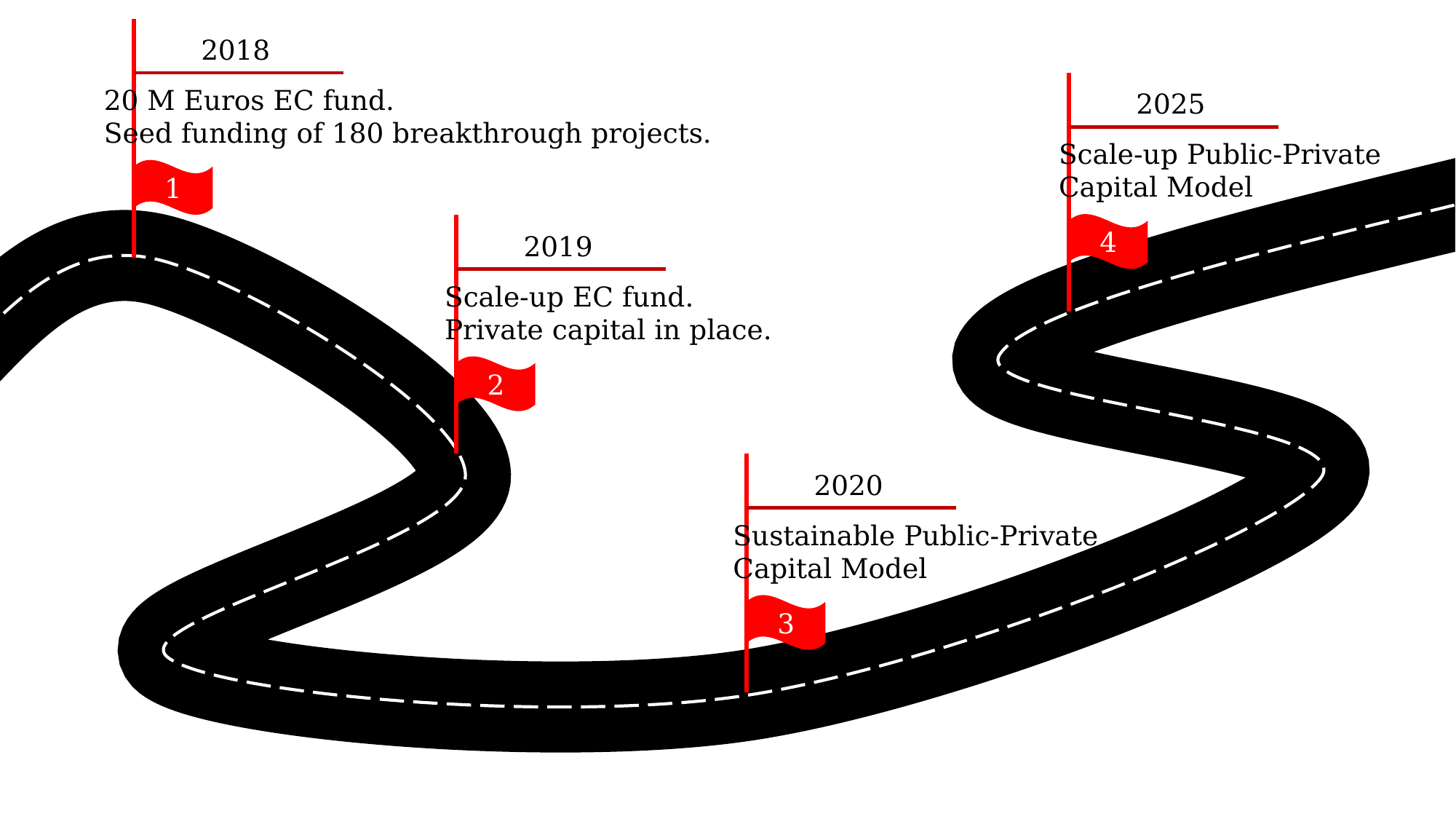

1
2018
4
20 M Euros EC fund.
Seed funding of 180 breakthrough projects.
2025
Scale-up Public-Private
Capital Model

2
2019
Scale-up EC fund.
Private capital in place.
3
2020
Sustainable Public-Private
Capital Model